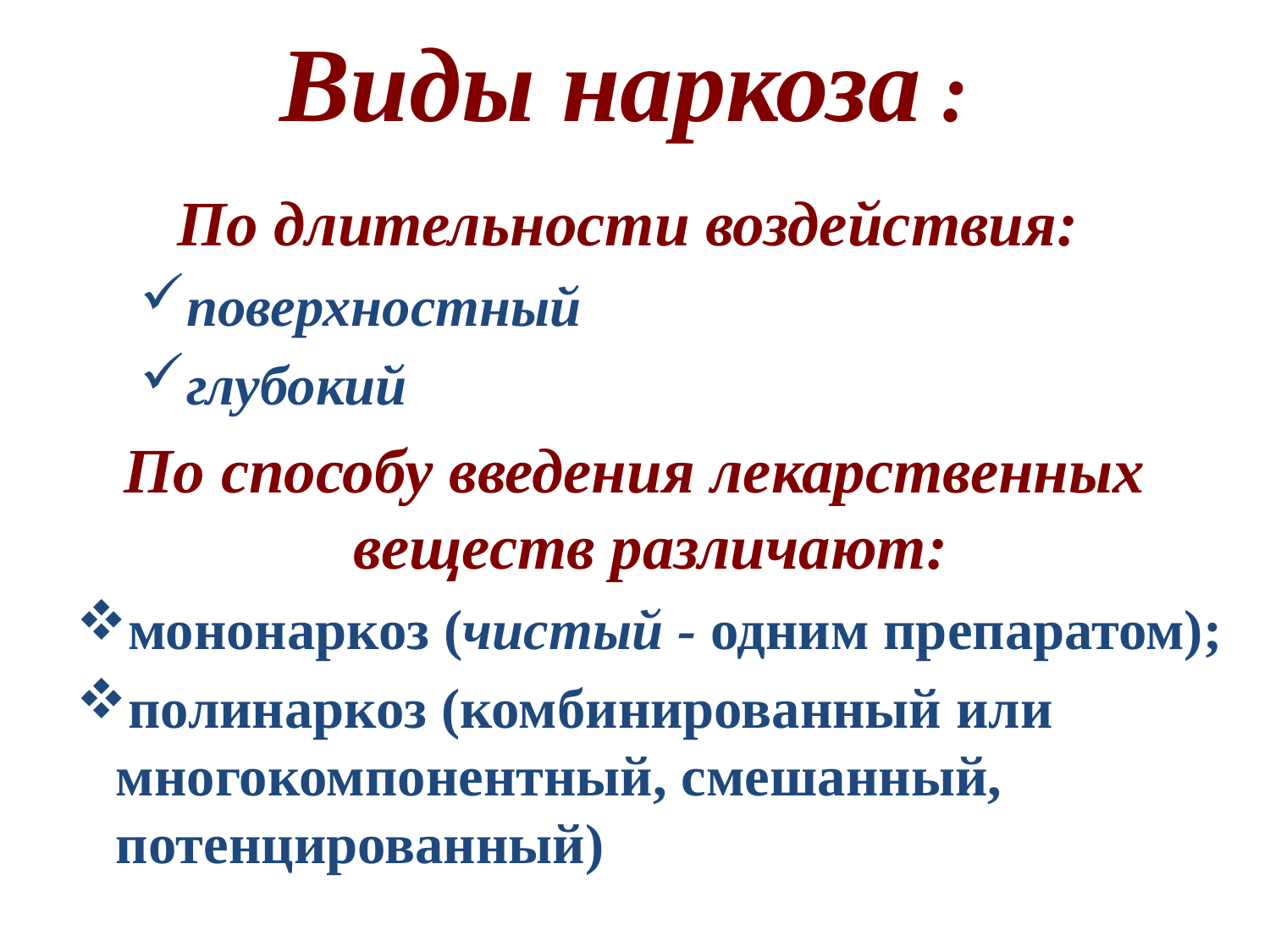

# Виды наркоза :
По длительности воздействия:
поверхностный
глубокий
По способу введения лекарственных веществ различают:
мононаркоз (чистый - одним препаратом);
полинаркоз (комбинированный или многокомпонентный, смешанный, потенцированный)